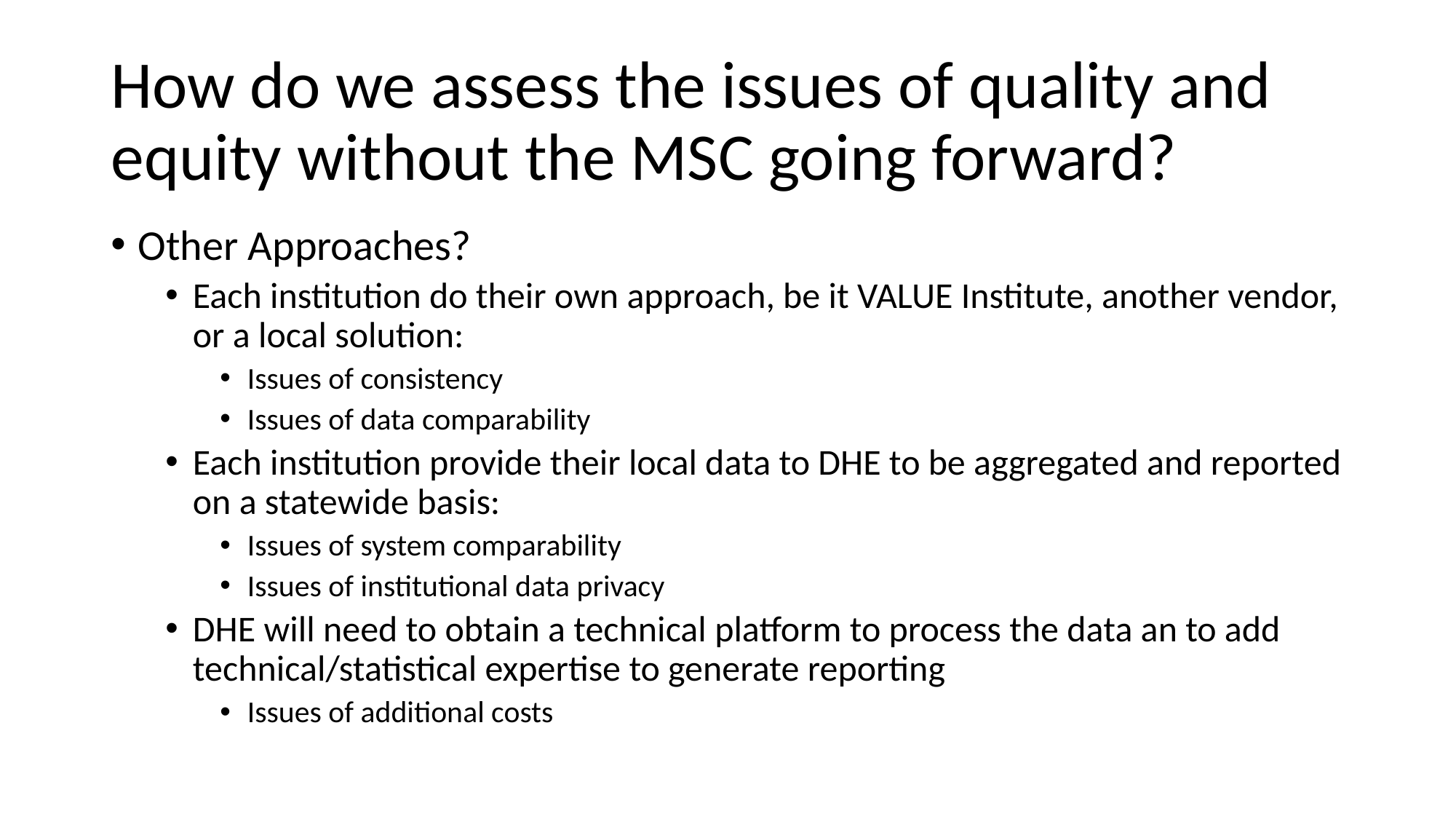

# How do we assess the issues of quality and equity without the MSC going forward?
Other Approaches?
Each institution do their own approach, be it VALUE Institute, another vendor, or a local solution:
Issues of consistency
Issues of data comparability
Each institution provide their local data to DHE to be aggregated and reported on a statewide basis:
Issues of system comparability
Issues of institutional data privacy
DHE will need to obtain a technical platform to process the data an to add technical/statistical expertise to generate reporting
Issues of additional costs